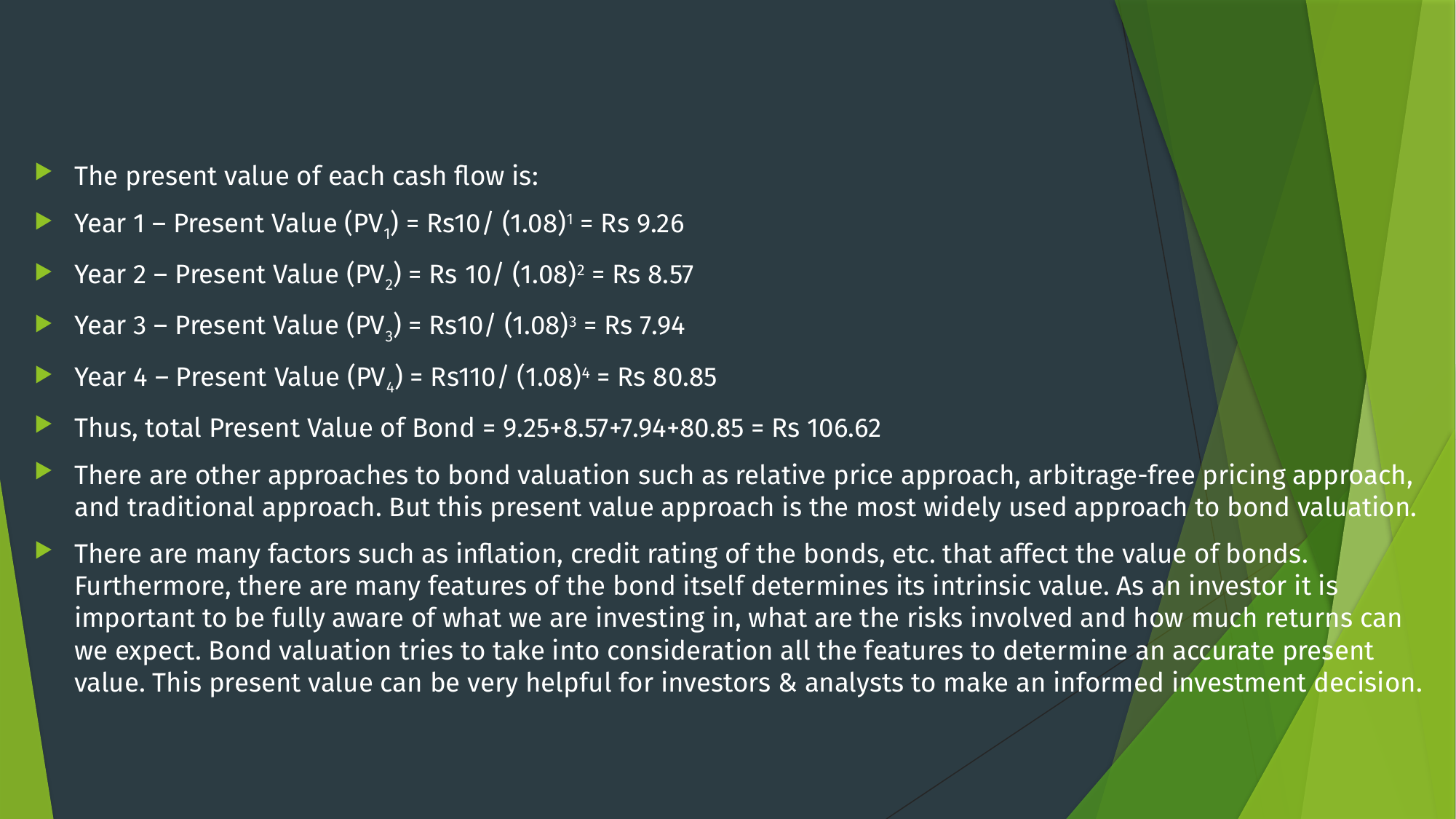

#

The present value of each cash flow is:
Year 1 – Present Value (PV1) = Rs10/ (1.08)1 = Rs 9.26
Year 2 – Present Value (PV2) = Rs 10/ (1.08)2 = Rs 8.57
Year 3 – Present Value (PV3) = Rs10/ (1.08)3 = Rs 7.94
Year 4 – Present Value (PV4) = Rs110/ (1.08)4 = Rs 80.85
Thus, total Present Value of Bond = 9.25+8.57+7.94+80.85 = Rs 106.62
There are other approaches to bond valuation such as relative price approach, arbitrage-free pricing approach, and traditional approach. But this present value approach is the most widely used approach to bond valuation.
There are many factors such as inflation, credit rating of the bonds, etc. that affect the value of bonds. Furthermore, there are many features of the bond itself determines its intrinsic value. As an investor it is important to be fully aware of what we are investing in, what are the risks involved and how much returns can we expect. Bond valuation tries to take into consideration all the features to determine an accurate present value. This present value can be very helpful for investors & analysts to make an informed investment decision.